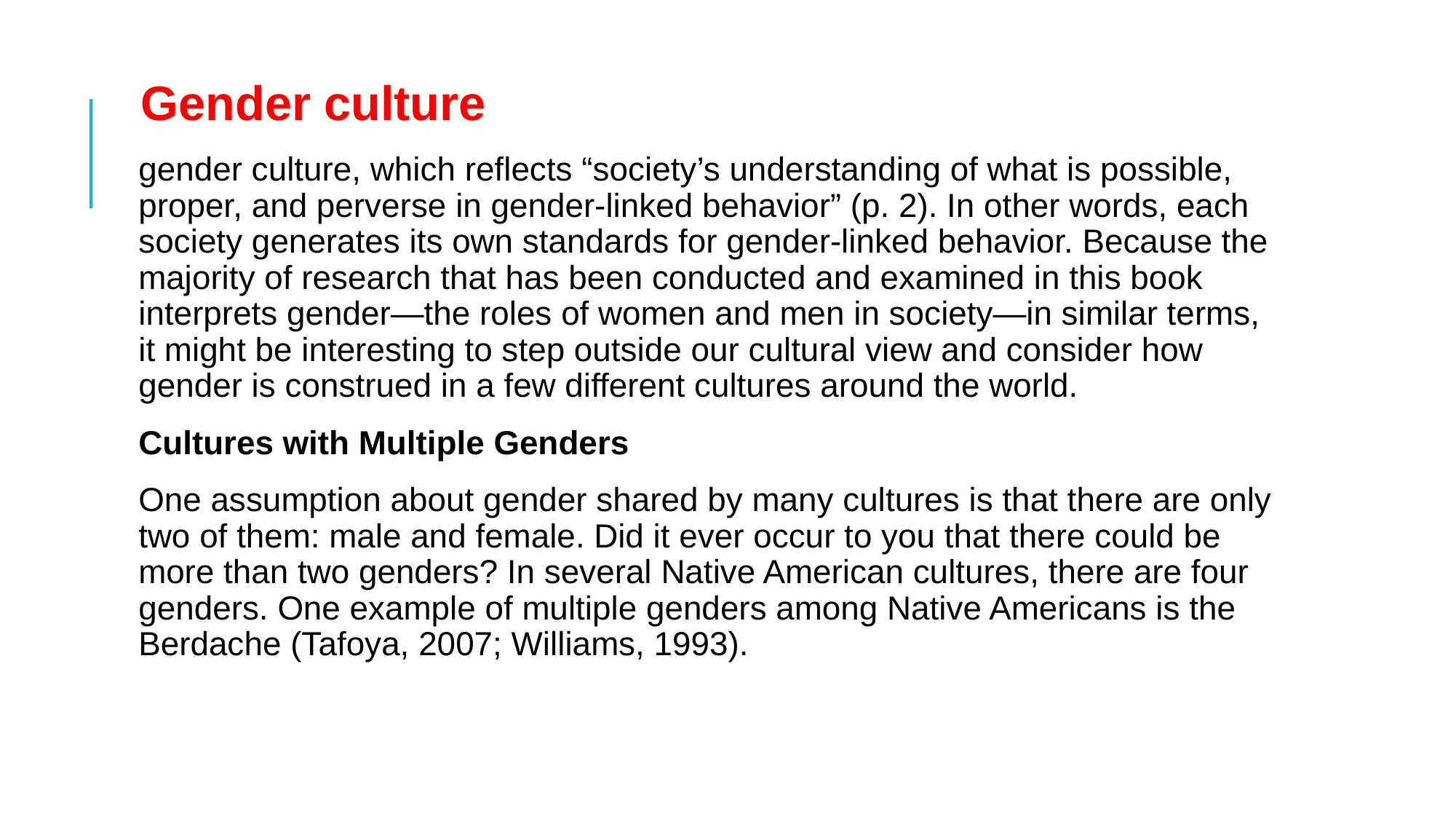

Gender culture
gender culture, which reflects “society’s understanding of what is possible, proper, and perverse in gender-linked behavior” (p. 2). In other words, each society generates its own standards for gender-linked behavior. Because the majority of research that has been conducted and examined in this book interprets gender—the roles of women and men in society—in similar terms, it might be interesting to step outside our cultural view and consider how gender is construed in a few different cultures around the world.
Cultures with Multiple Genders
One assumption about gender shared by many cultures is that there are only two of them: male and female. Did it ever occur to you that there could be more than two genders? In several Native American cultures, there are four genders. One example of multiple genders among Native Americans is the Berdache (Tafoya, 2007; Williams, 1993).